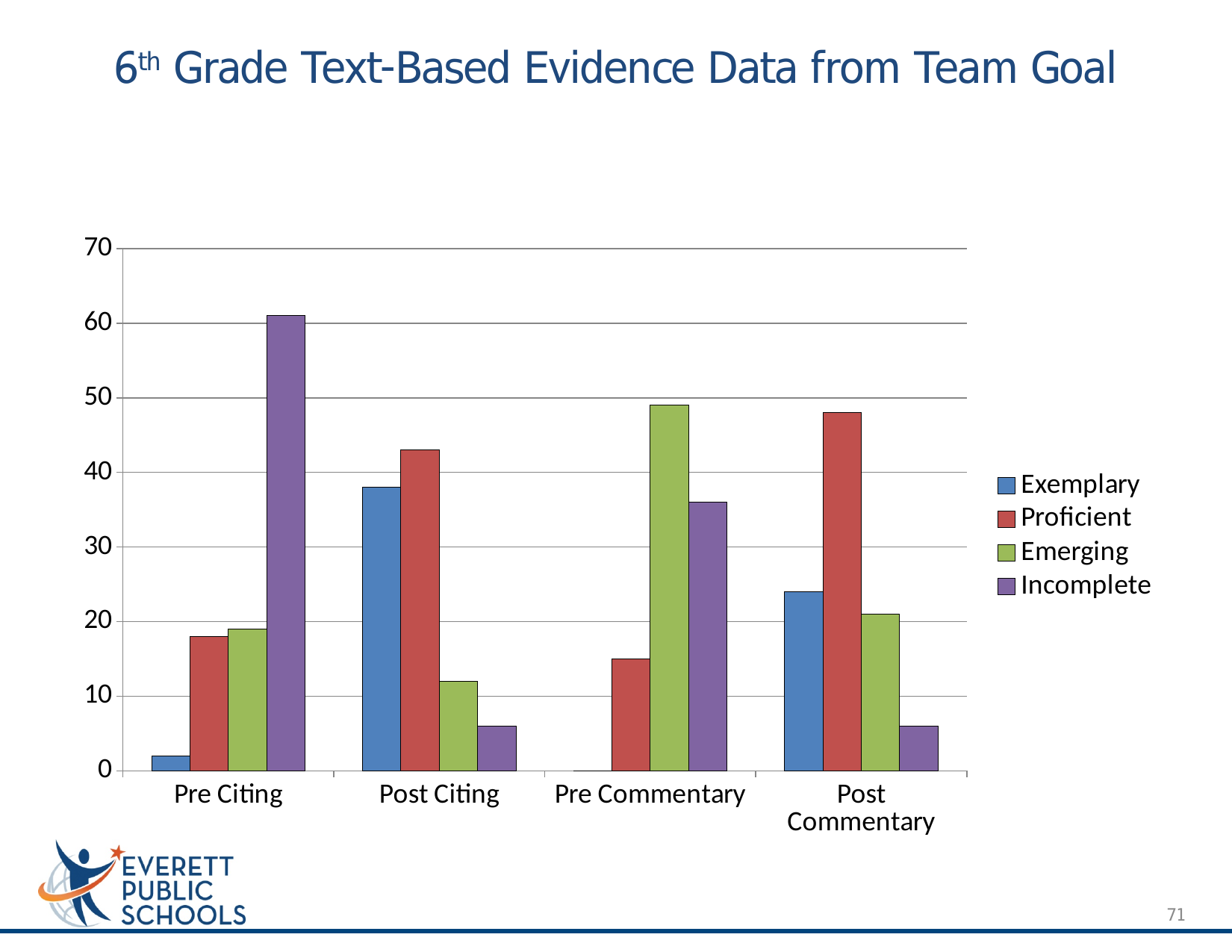

# 6th Grade Text-Based Evidence Data from Team Goal

### Chart

| Category | Exemplary | Proficient | Emerging | Incomplete |
|---|---|---|---|---|
| Pre Citing | 2.0 | 18.0 | 19.0 | 61.0 |
| Post Citing | 38.0 | 43.0 | 12.0 | 6.0 |
| Pre Commentary | 0.0 | 15.0 | 49.0 | 36.0 |
| Post Commentary | 24.0 | 48.0 | 21.0 | 6.0 |
71